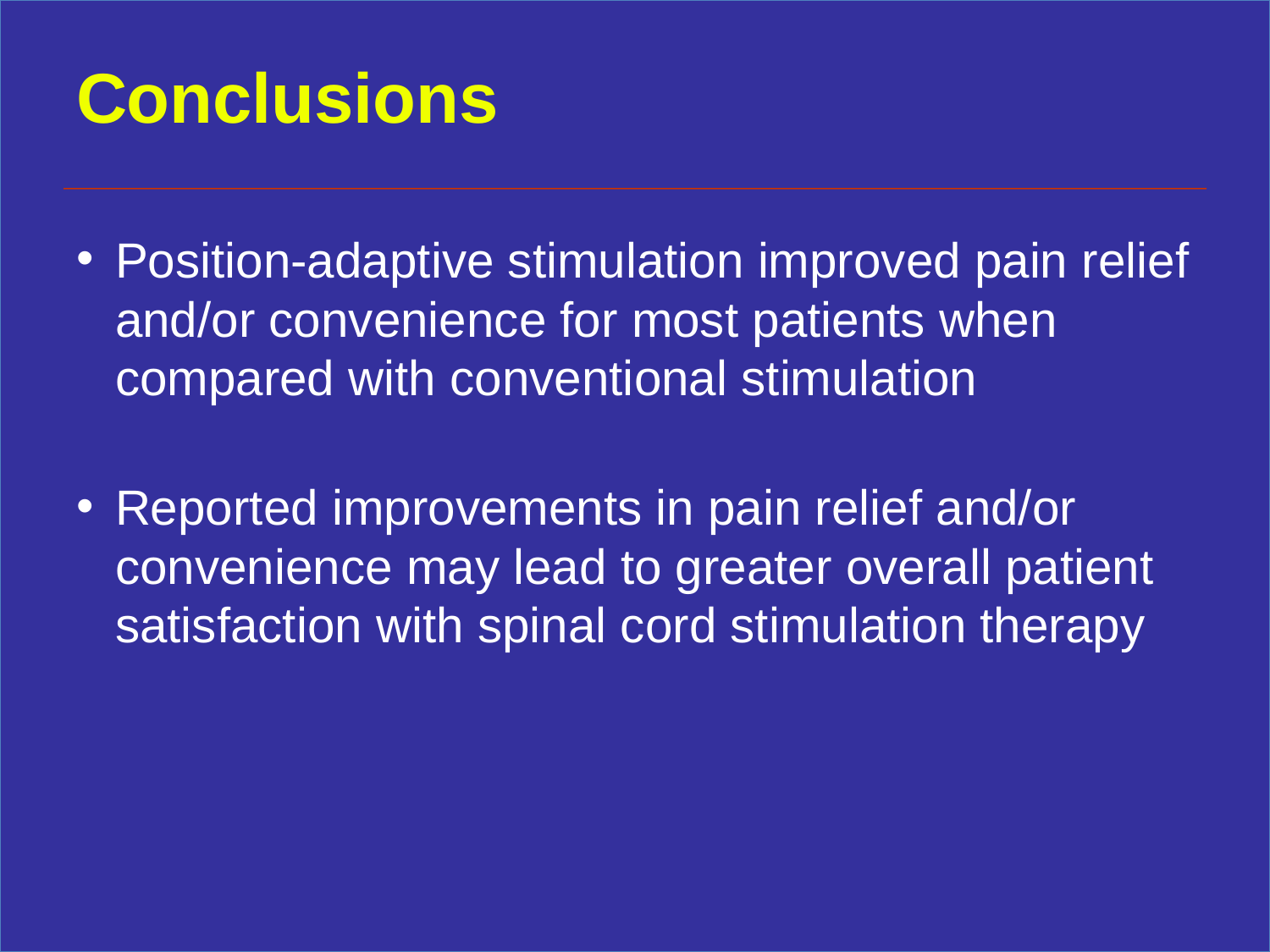

# Conclusions
Position-adaptive stimulation improved pain relief and/or convenience for most patients when compared with conventional stimulation

Reported improvements in pain relief and/or convenience may lead to greater overall patient satisfaction with spinal cord stimulation therapy